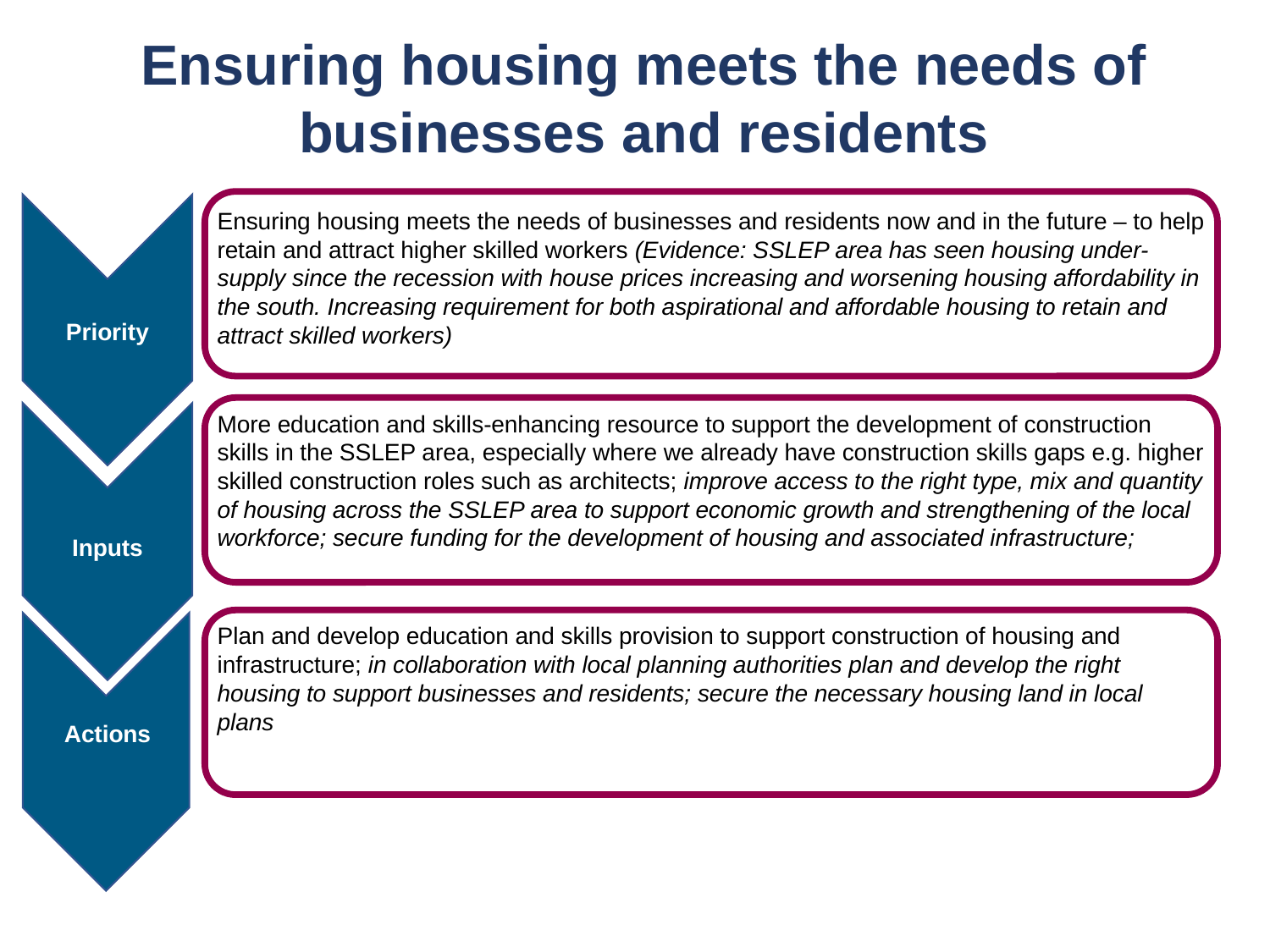

Ensuring housing meets the needs of businesses and residents

Ensuring housing meets the needs of businesses and residents now and in the future – to help retain and attract higher skilled workers (Evidence: SSLEP area has seen housing under- supply since the recession with house prices increasing and worsening housing affordability in the south. Increasing requirement for both aspirational and affordable housing to retain and attract skilled workers)

More education and skills-enhancing resource to support the development of construction skills in the SSLEP area, especially where we already have construction skills gaps e.g. higher skilled construction roles such as architects; improve access to the right type, mix and quantity of housing across the SSLEP area to support economic growth and strengthening of the local workforce; secure funding for the development of housing and associated infrastructure;

Plan and develop education and skills provision to support construction of housing and infrastructure; in collaboration with local planning authorities plan and develop the right housing to support businesses and residents; secure the necessary housing land in local plans

Priority
Inputs
Actions
Priority
Inputs
Actions